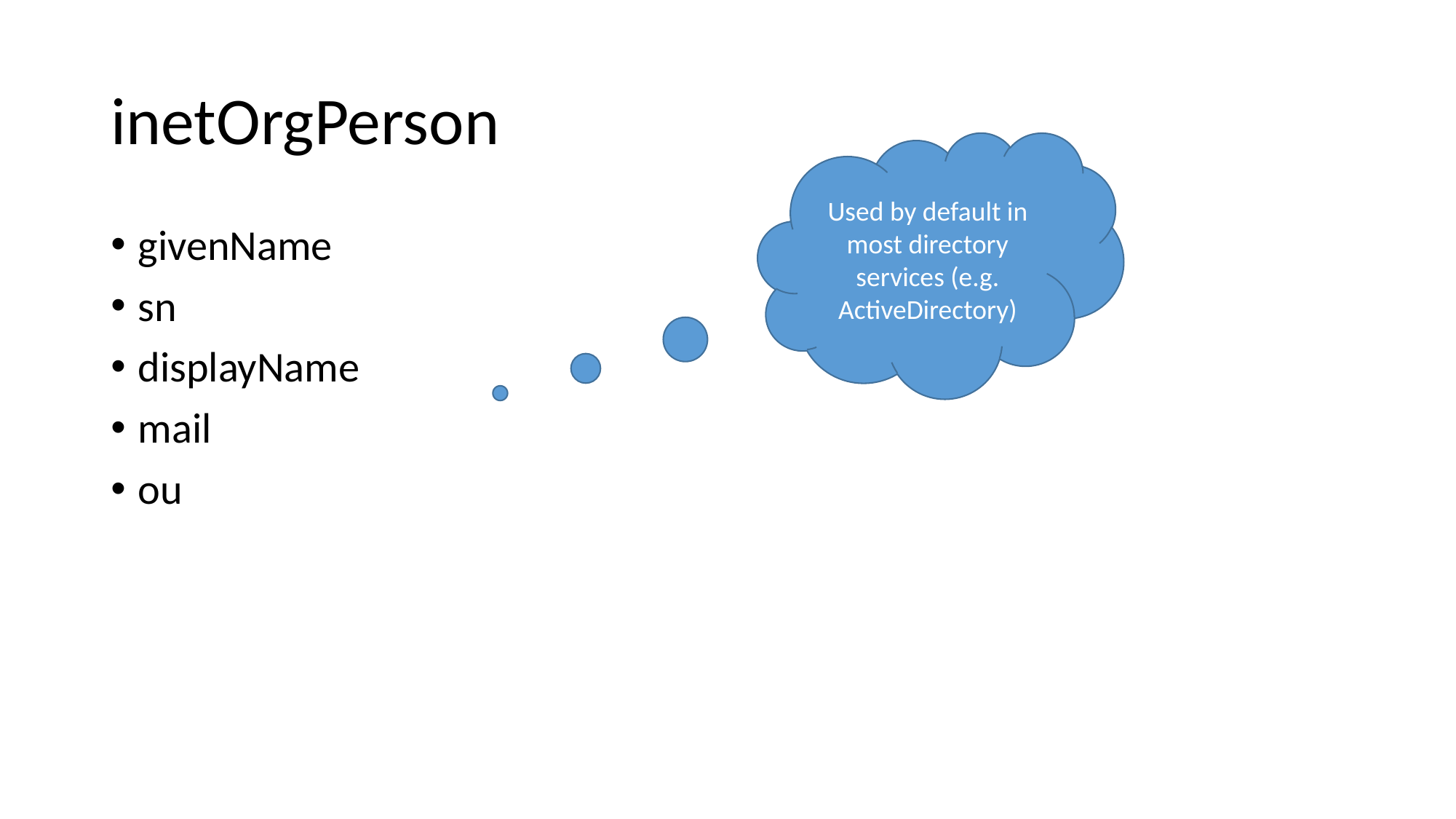

# inetOrgPerson
Used by default in most directory services (e.g. ActiveDirectory)
givenName
sn
displayName
mail
ou